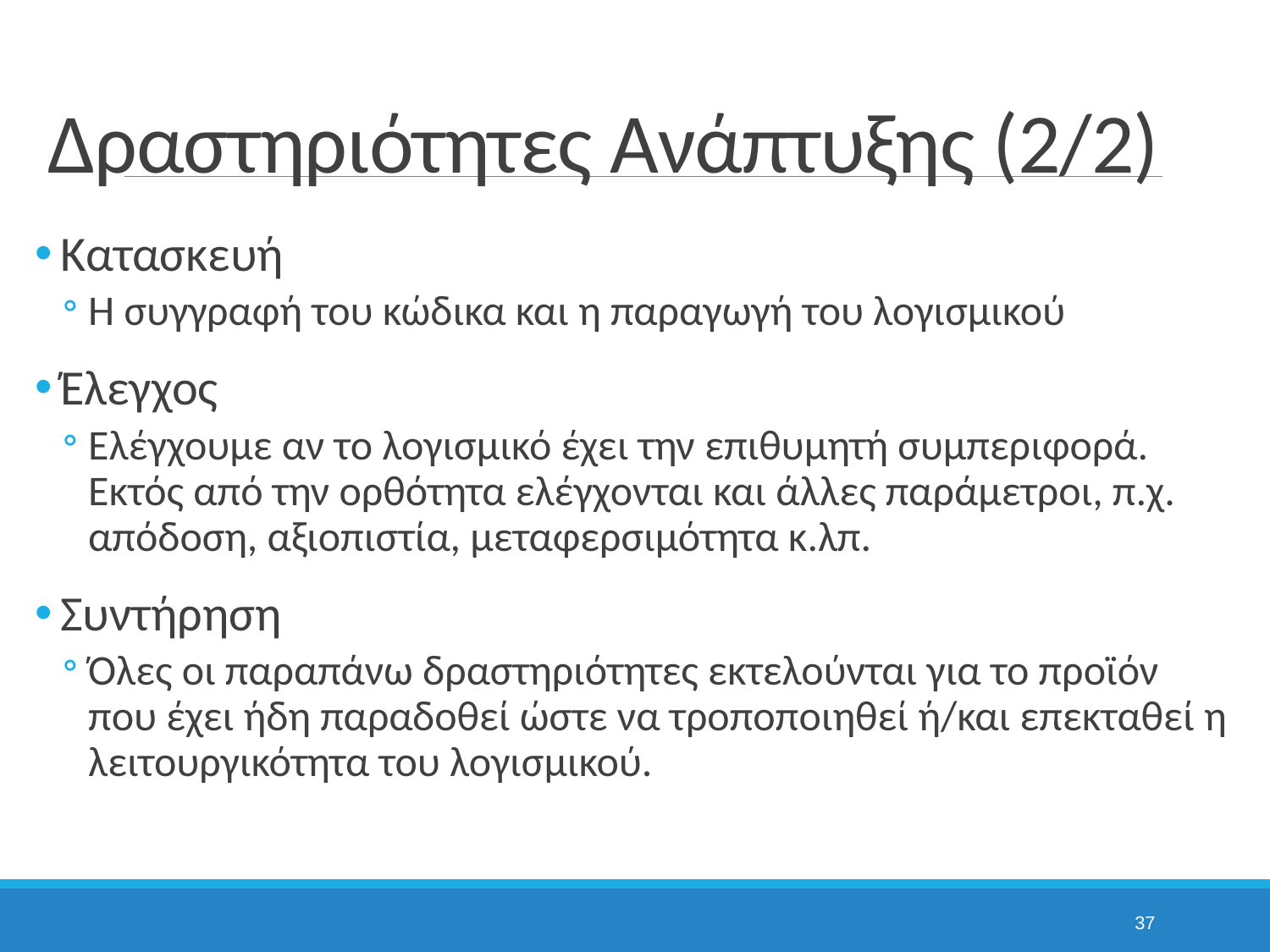

# Δραστηριότητες Ανάπτυξης (2/2)
Κατασκευή
Η συγγραφή του κώδικα και η παραγωγή του λογισμικού
Έλεγχος
Ελέγχουμε αν το λογισμικό έχει την επιθυμητή συμπεριφορά. Εκτός από την ορθότητα ελέγχονται και άλλες παράμετροι, π.χ. απόδοση, αξιοπιστία, μεταφερσιμότητα κ.λπ.
Συντήρηση
Όλες οι παραπάνω δραστηριότητες εκτελούνται για το προϊόν που έχει ήδη παραδοθεί ώστε να τροποποιηθεί ή/και επεκταθεί η λειτουργικότητα του λογισμικού.
37